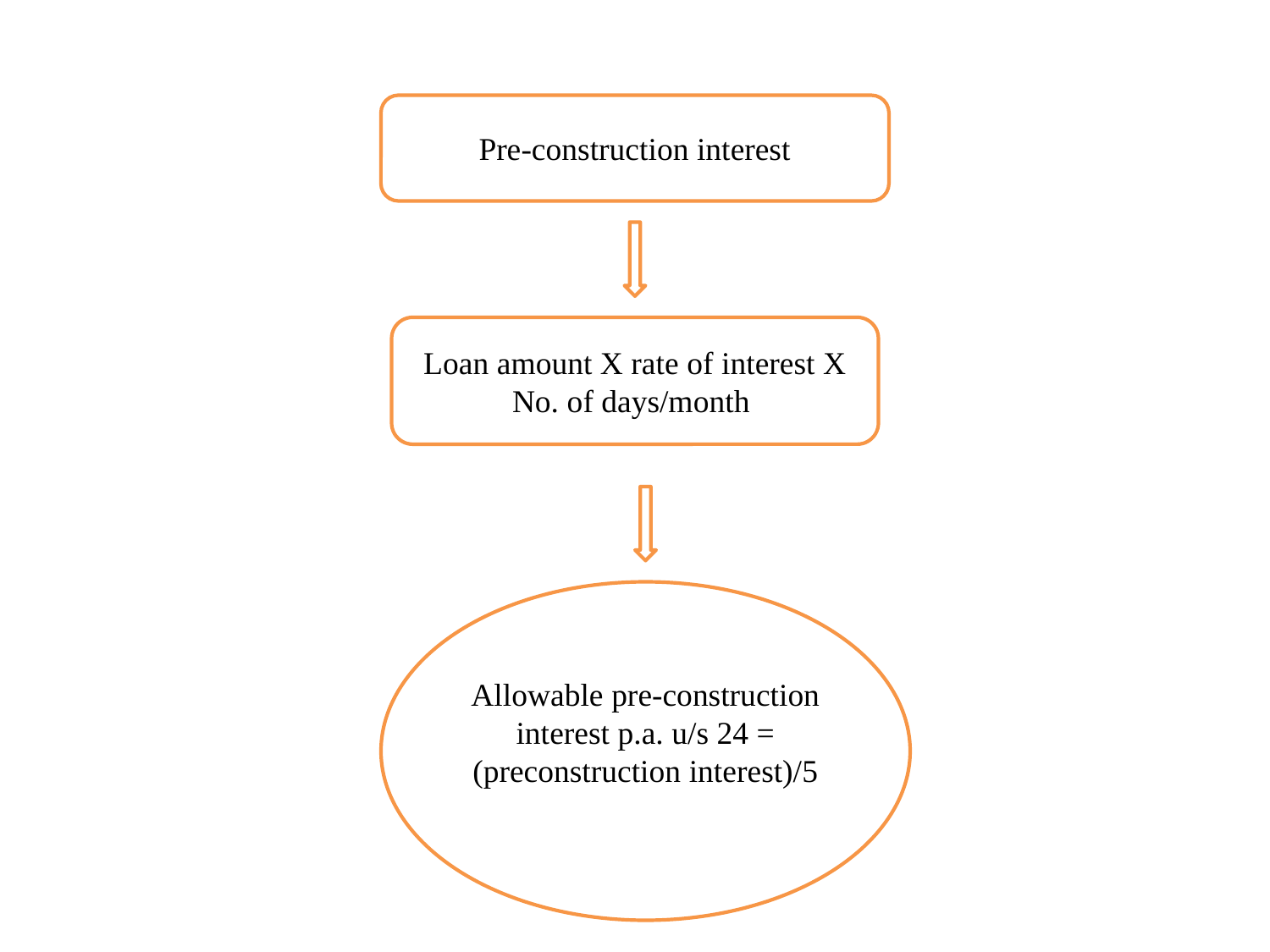

Pre-construction interest

Loan amount X rate of interest X No. of days/month

Allowable pre-construction interest p.a. u/s 24 = (preconstruction interest)/5